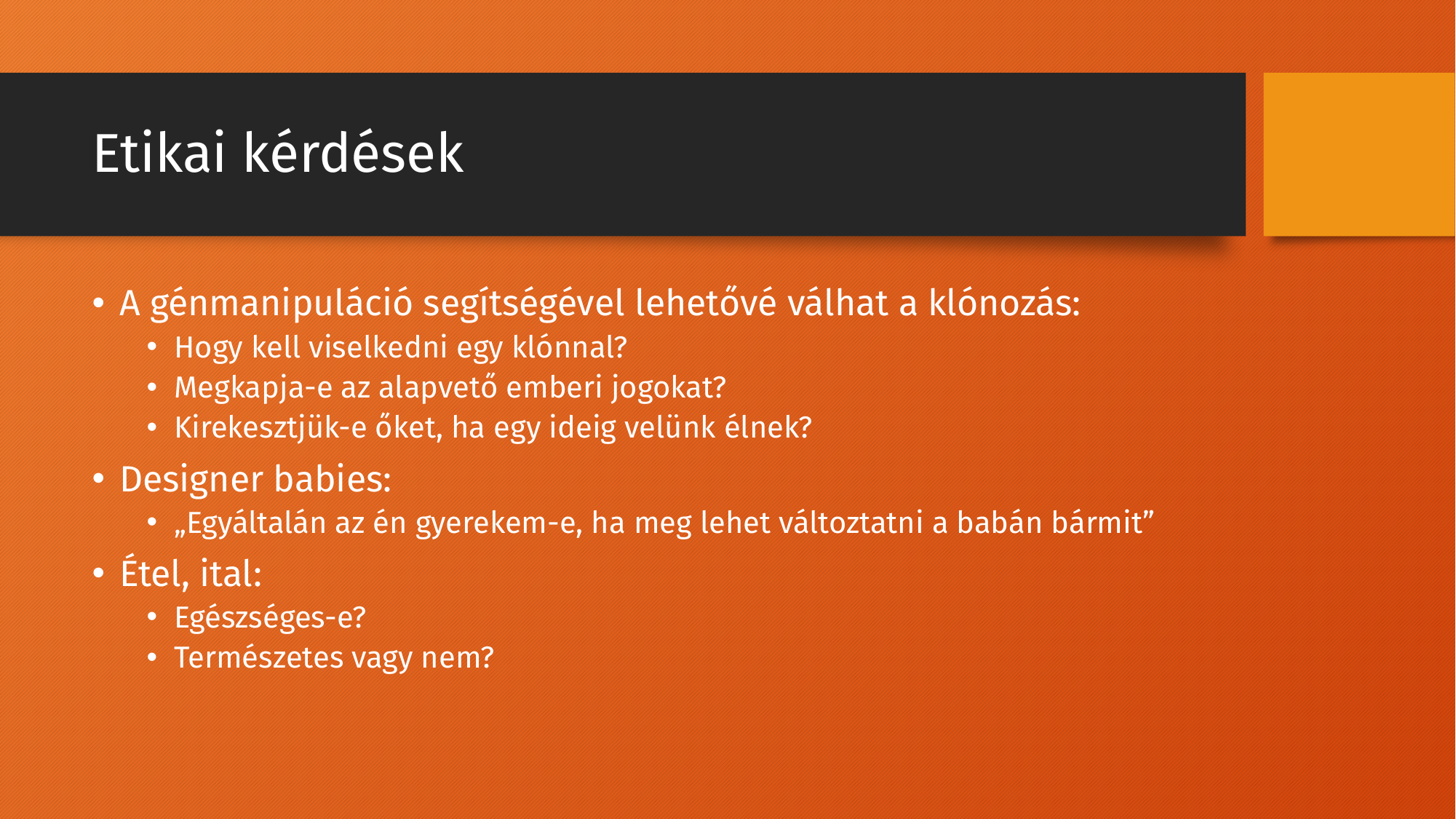

# Etikai kérdések
A génmanipuláció segítségével lehetővé válhat a klónozás:
Hogy kell viselkedni egy klónnal?
Megkapja-e az alapvető emberi jogokat?
Kirekesztjük-e őket, ha egy ideig velünk élnek?
Designer babies:
„Egyáltalán az én gyerekem-e, ha meg lehet változtatni a babán bármit”
Étel, ital:
Egészséges-e?
Természetes vagy nem?